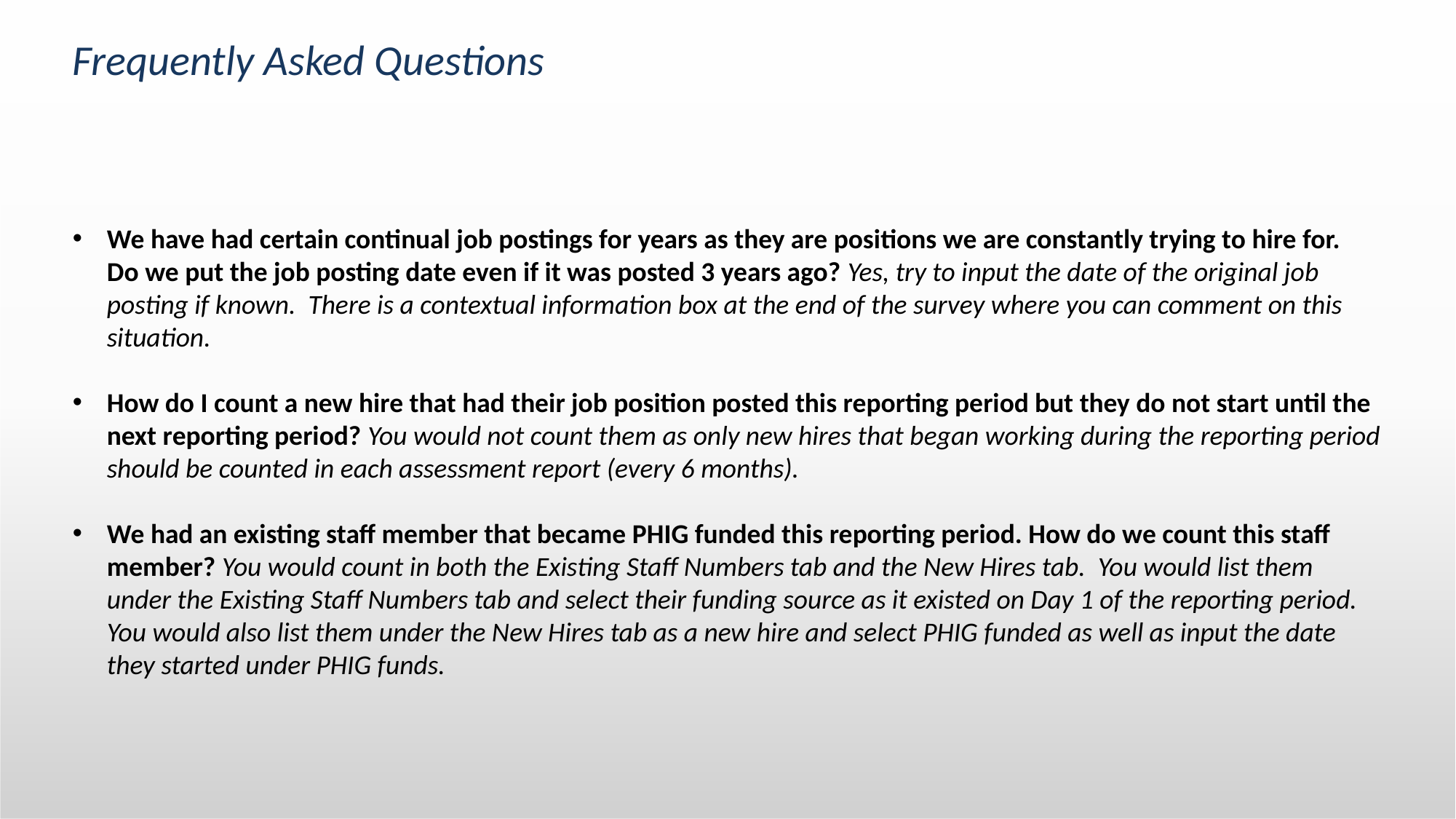

# Frequently Asked Questions

We have had certain continual job postings for years as they are positions we are constantly trying to hire for.  Do we put the job posting date even if it was posted 3 years ago? Yes, try to input the date of the original job posting if known.  There is a contextual information box at the end of the survey where you can comment on this situation.

How do I count a new hire that had their job position posted this reporting period but they do not start until the next reporting period? You would not count them as only new hires that began working during the reporting period should be counted in each assessment report (every 6 months).

We had an existing staff member that became PHIG funded this reporting period. How do we count this staff member? You would count in both the Existing Staff Numbers tab and the New Hires tab.  You would list them under the Existing Staff Numbers tab and select their funding source as it existed on Day 1 of the reporting period.  You would also list them under the New Hires tab as a new hire and select PHIG funded as well as input the date they started under PHIG funds.